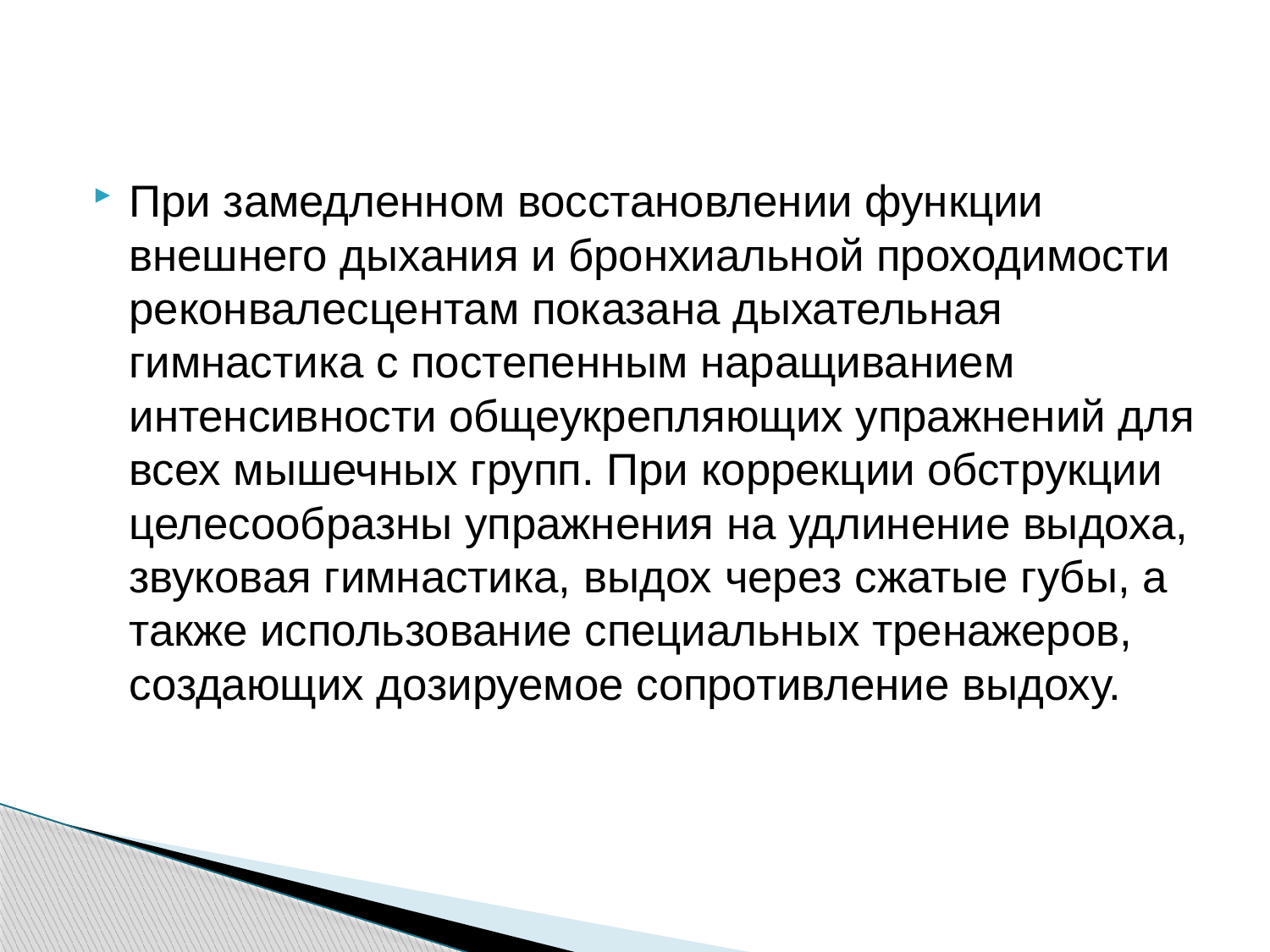

#
При замедленном восстановлении функции внешнего дыхания и бронхиальной проходимости реконвалесцентам показана дыхательная гимнастика с постепенным наращиванием интенсивности общеукрепляющих упражнений для всех мышечных групп. При коррекции обструкции целесообразны упражнения на удлинение выдоха, звуковая гимнастика, выдох через сжатые губы, а также использование специальных тренажеров, создающих дозируемое сопротивление выдоху.